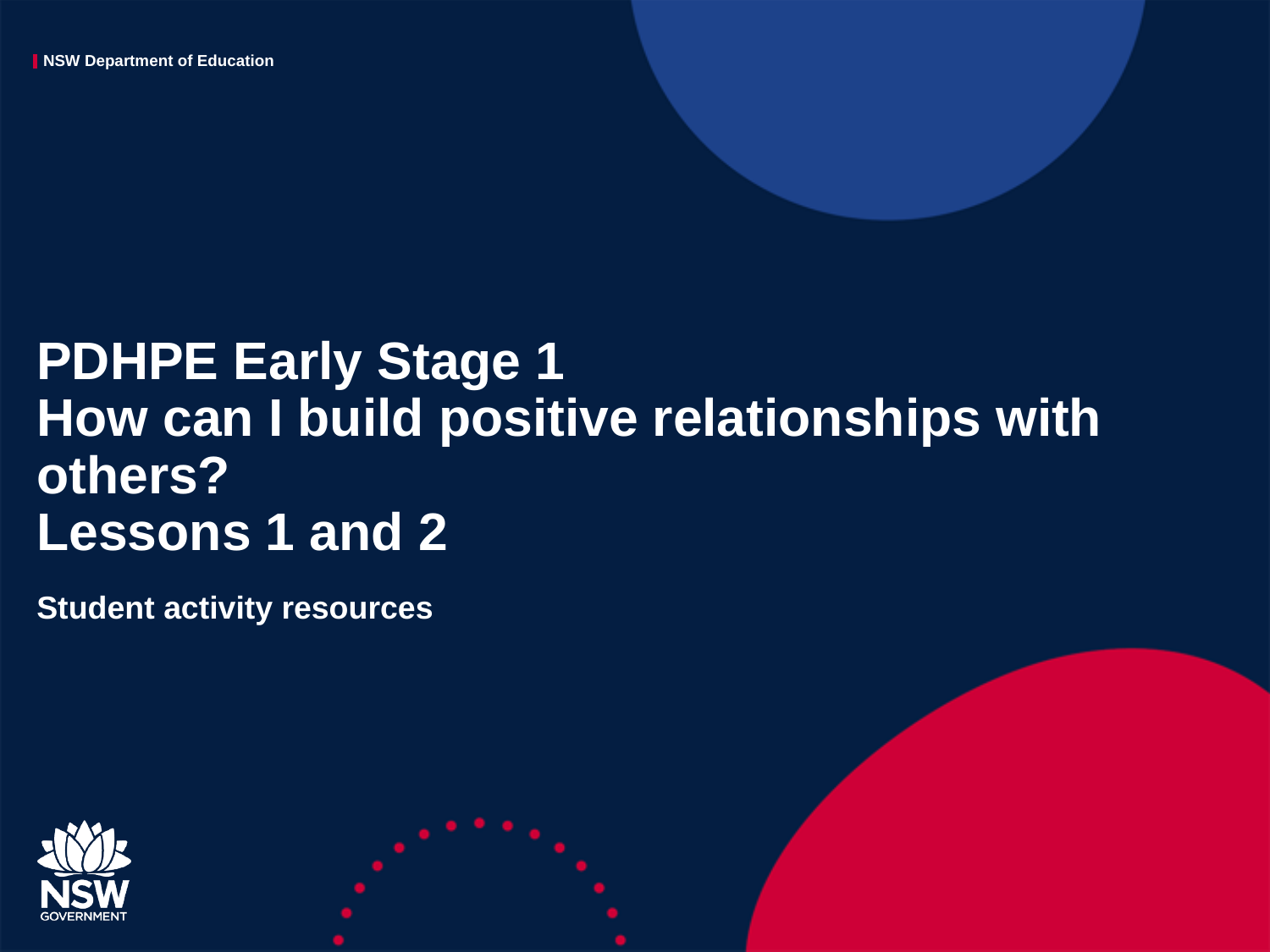

# PDHPE Early Stage 1 How can I build positive relationships with others? Lessons 1 and 2
Student activity resources